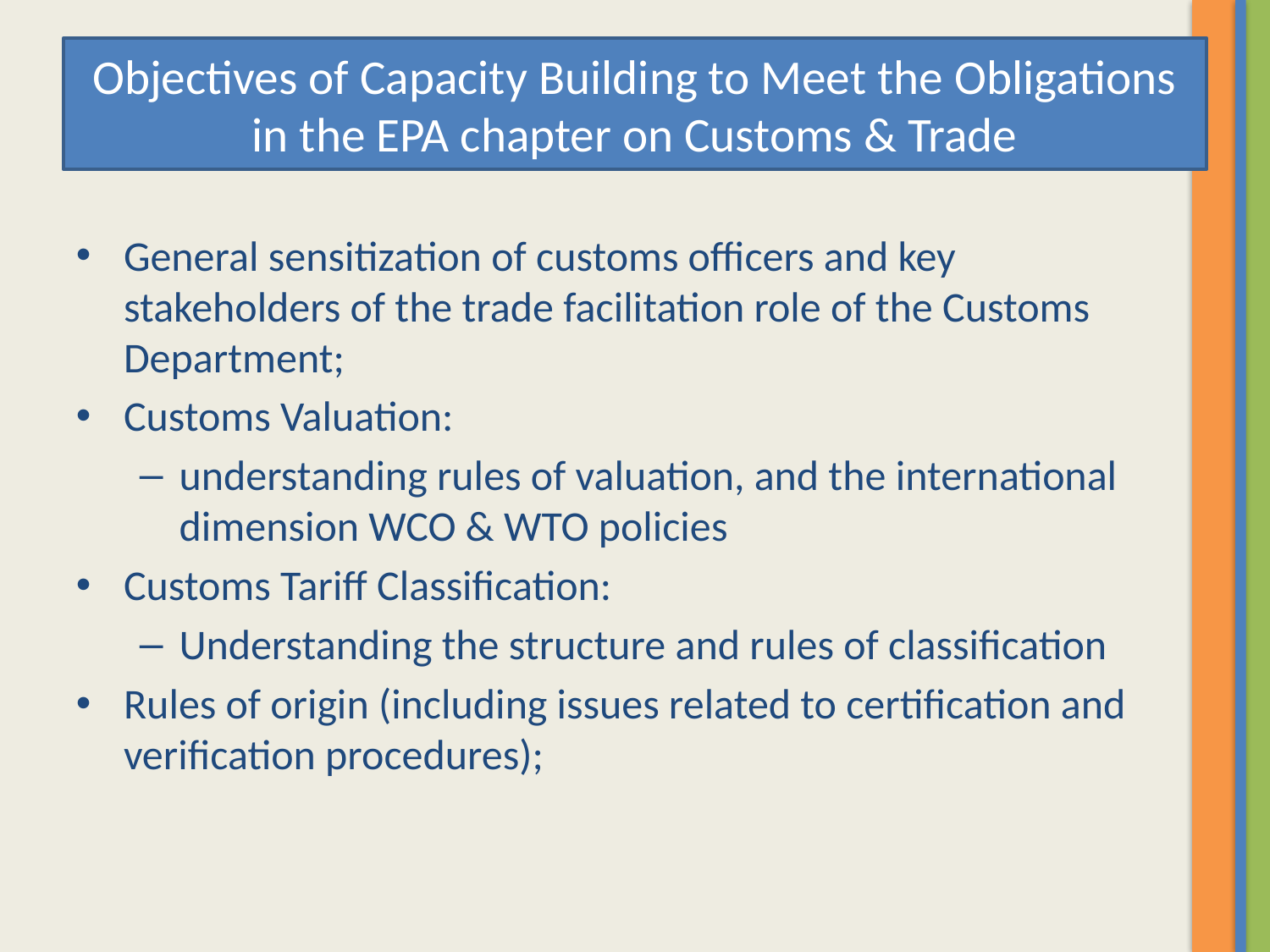

# Objectives of Capacity Building to Meet the Obligations in the EPA chapter on Customs & Trade
General sensitization of customs officers and key stakeholders of the trade facilitation role of the Customs Department;
Customs Valuation:
understanding rules of valuation, and the international dimension WCO & WTO policies
Customs Tariff Classification:
Understanding the structure and rules of classification
Rules of origin (including issues related to certification and verification procedures);